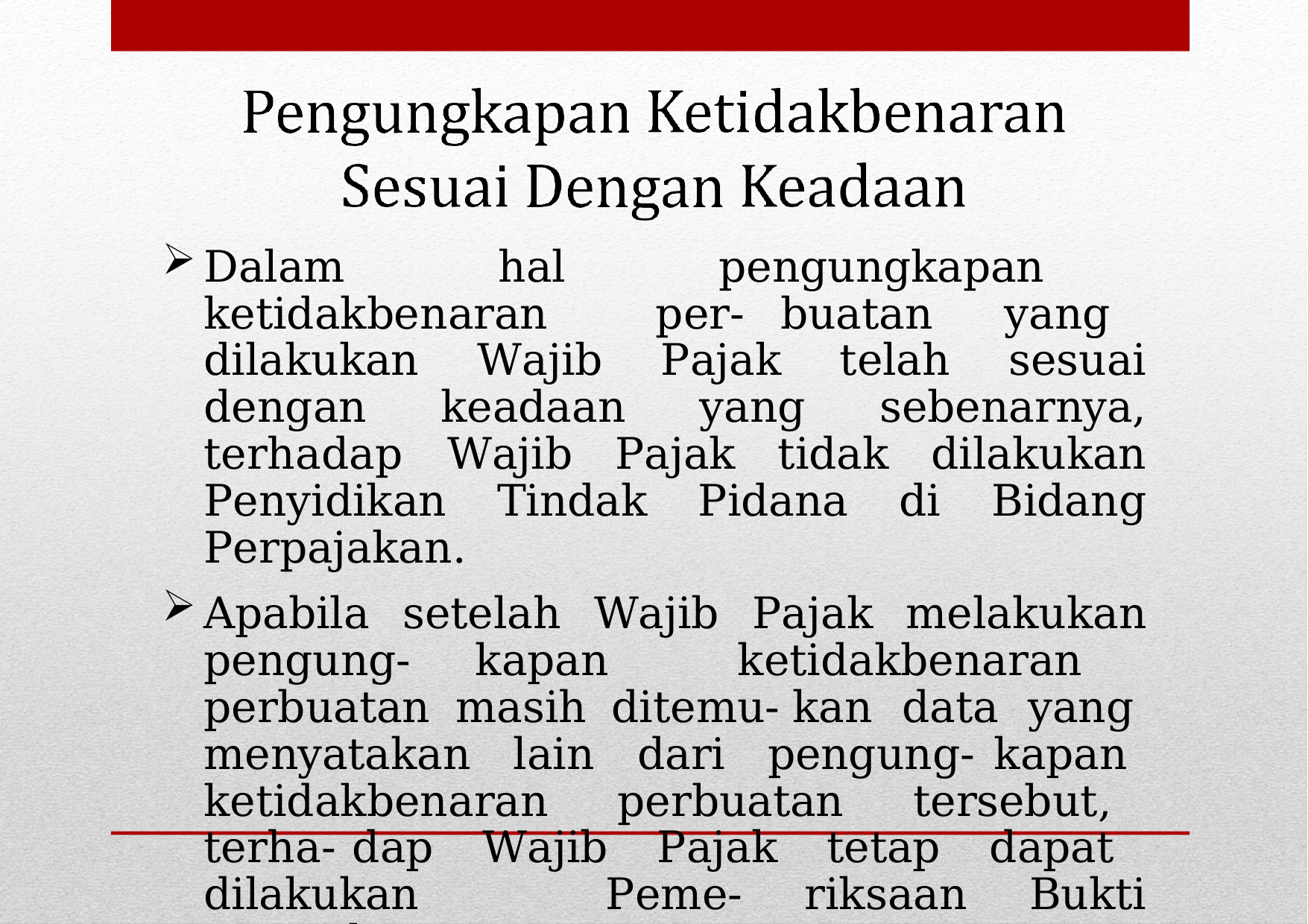

Dalam   hal   pengungkapan   ketidakbenaran   per- buatan  yang  dilakukan  Wajib  Pajak  telah  sesuai dengan keadaan yang sebenarnya, terhadap Wajib Pajak tidak dilakukan Penyidikan Tindak Pidana di Bidang Perpajakan.
Apabila setelah Wajib Pajak melakukan pengung- kapan  ketidakbenaran  perbuatan  masih  ditemu- kan  data  yang  menyatakan  lain  dari  pengung- kapan  ketidakbenaran  perbuatan  tersebut,  terha- dap   Wajib   Pajak   tetap   dapat   dilakukan   Peme- riksaan Bukti Permulaan.